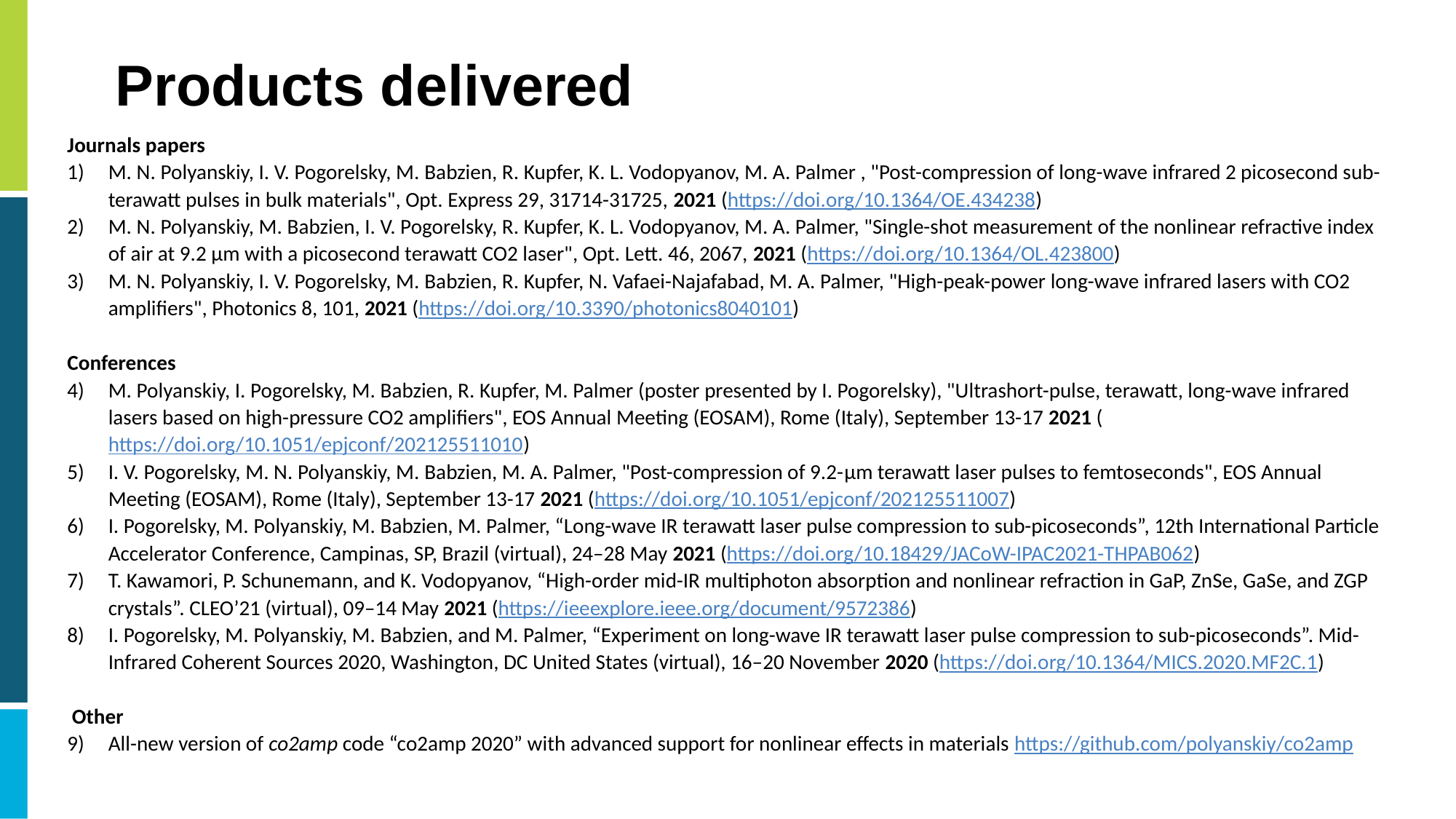

Products delivered
Journals papers
M. N. Polyanskiy, I. V. Pogorelsky, M. Babzien, R. Kupfer, K. L. Vodopyanov, M. A. Palmer , "Post-compression of long-wave infrared 2 picosecond sub-terawatt pulses in bulk materials", Opt. Express 29, 31714-31725, 2021 (https://doi.org/10.1364/OE.434238)
M. N. Polyanskiy, M. Babzien, I. V. Pogorelsky, R. Kupfer, K. L. Vodopyanov, M. A. Palmer, "Single-shot measurement of the nonlinear refractive index of air at 9.2 µm with a picosecond terawatt CO2 laser", Opt. Lett. 46, 2067, 2021 (https://doi.org/10.1364/OL.423800)
M. N. Polyanskiy, I. V. Pogorelsky, M. Babzien, R. Kupfer, N. Vafaei-Najafabad, M. A. Palmer, "High-peak-power long-wave infrared lasers with CO2 amplifiers", Photonics 8, 101, 2021 (https://doi.org/10.3390/photonics8040101)

Conferences
M. Polyanskiy, I. Pogorelsky, M. Babzien, R. Kupfer, M. Palmer (poster presented by I. Pogorelsky), "Ultrashort-pulse, terawatt, long-wave infrared lasers based on high-pressure CO2 amplifiers", EOS Annual Meeting (EOSAM), Rome (Italy), September 13-17 2021 (https://doi.org/10.1051/epjconf/202125511010)
I. V. Pogorelsky, M. N. Polyanskiy, M. Babzien, M. A. Palmer, "Post-compression of 9.2-μm terawatt laser pulses to femtoseconds", EOS Annual Meeting (EOSAM), Rome (Italy), September 13-17 2021 (https://doi.org/10.1051/epjconf/202125511007)
I. Pogorelsky, M. Polyanskiy, M. Babzien, M. Palmer, “Long-wave IR terawatt laser pulse compression to sub-picoseconds”, 12th International Particle Accelerator Conference, Campinas, SP, Brazil (virtual), 24–28 May 2021 (https://doi.org/10.18429/JACoW-IPAC2021-THPAB062)
T. Kawamori, P. Schunemann, and K. Vodopyanov, “High-order mid-IR multiphoton absorption and nonlinear refraction in GaP, ZnSe, GaSe, and ZGP crystals”. CLEO’21 (virtual), 09–14 May 2021 (https://ieeexplore.ieee.org/document/9572386)
I. Pogorelsky, M. Polyanskiy, M. Babzien, and M. Palmer, “Experiment on long-wave IR terawatt laser pulse compression to sub-picoseconds”. Mid-Infrared Coherent Sources 2020, Washington, DC United States (virtual), 16–20 November 2020 (https://doi.org/10.1364/MICS.2020.MF2C.1)

 Other
All-new version of co2amp code “co2amp 2020” with advanced support for nonlinear effects in materials https://github.com/polyanskiy/co2amp